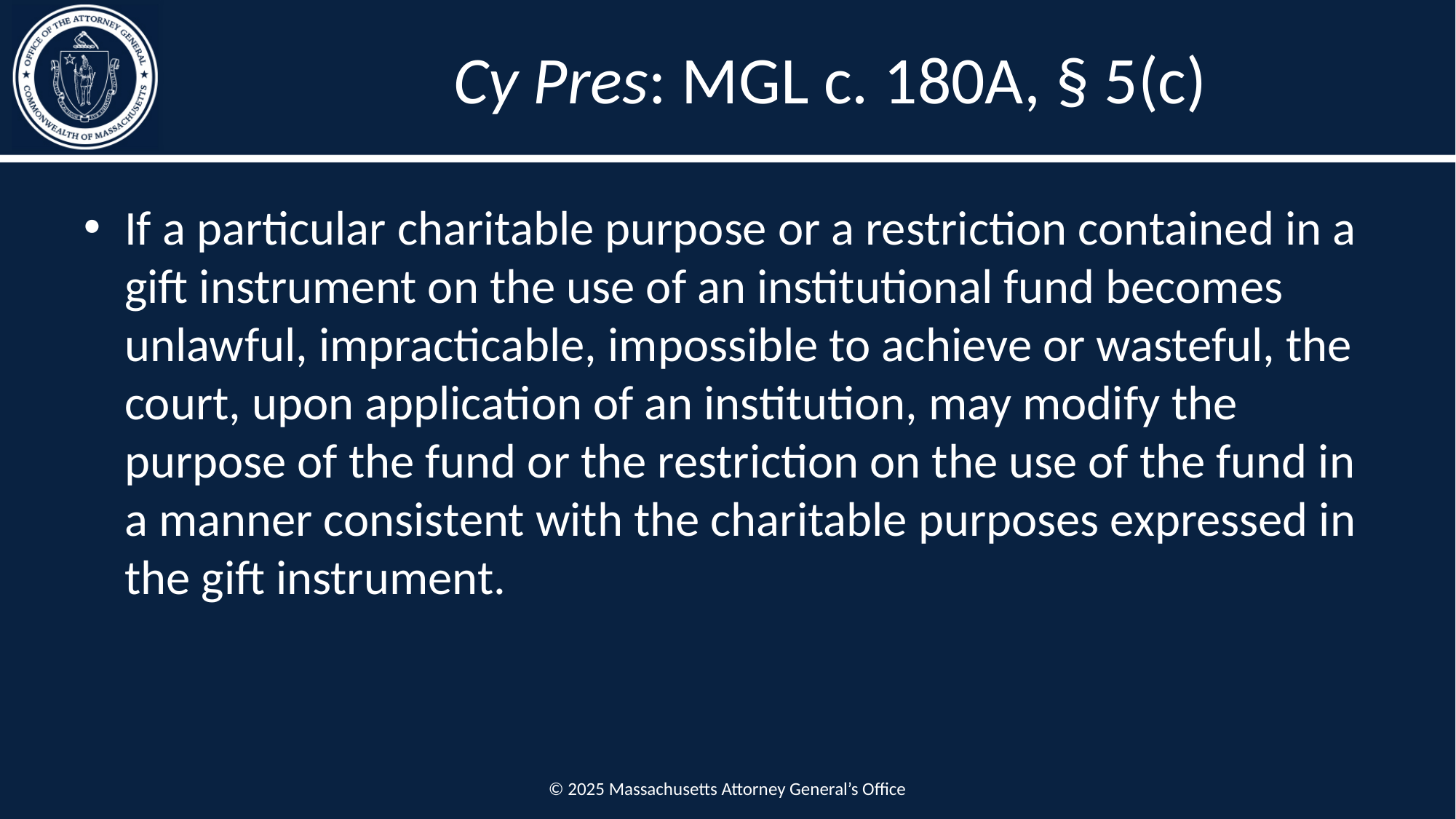

# Cy Pres: MGL c. 180A, § 5(c)
If a particular charitable purpose or a restriction contained in a gift instrument on the use of an institutional fund becomes unlawful, impracticable, impossible to achieve or wasteful, the court, upon application of an institution, may modify the purpose of the fund or the restriction on the use of the fund in a manner consistent with the charitable purposes expressed in the gift instrument.

© 2025 Massachusetts Attorney General’s Office